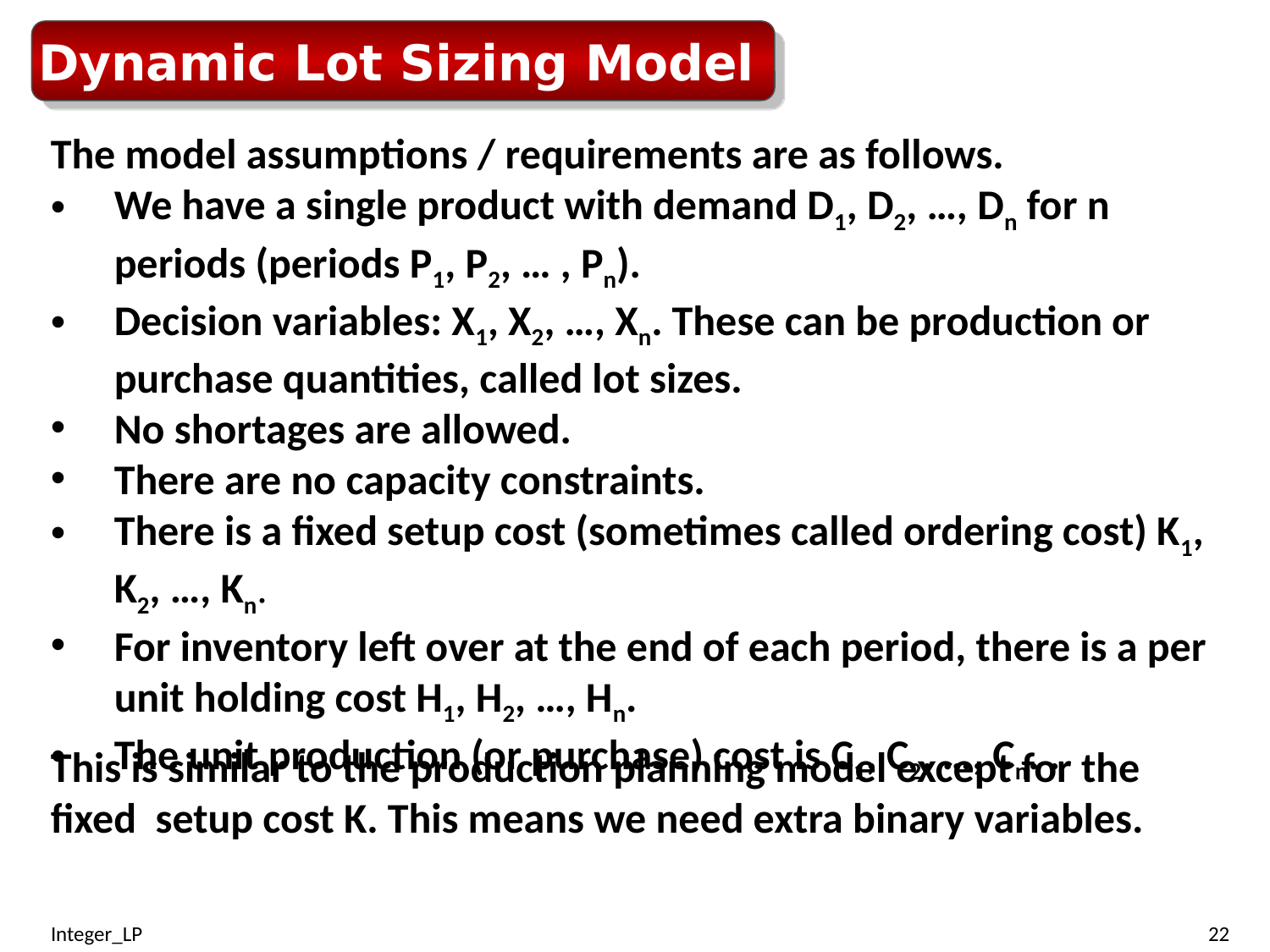

Dynamic Lot Sizing Model
The model assumptions / requirements are as follows.
We have a single product with demand D1, D2, …, Dn for n periods (periods P1, P2, … , Pn).
Decision variables: X1, X2, …, Xn. These can be production or purchase quantities, called lot sizes.
No shortages are allowed.
There are no capacity constraints.
There is a fixed setup cost (sometimes called ordering cost) K1, K2, …, Kn.
For inventory left over at the end of each period, there is a per unit holding cost H1, H2, …, Hn.
The unit production (or purchase) cost is C1, C2, …, Cn. .
This is similar to the production planning model except for the fixed  setup cost K. This means we need extra binary variables.
Integer_LP
22